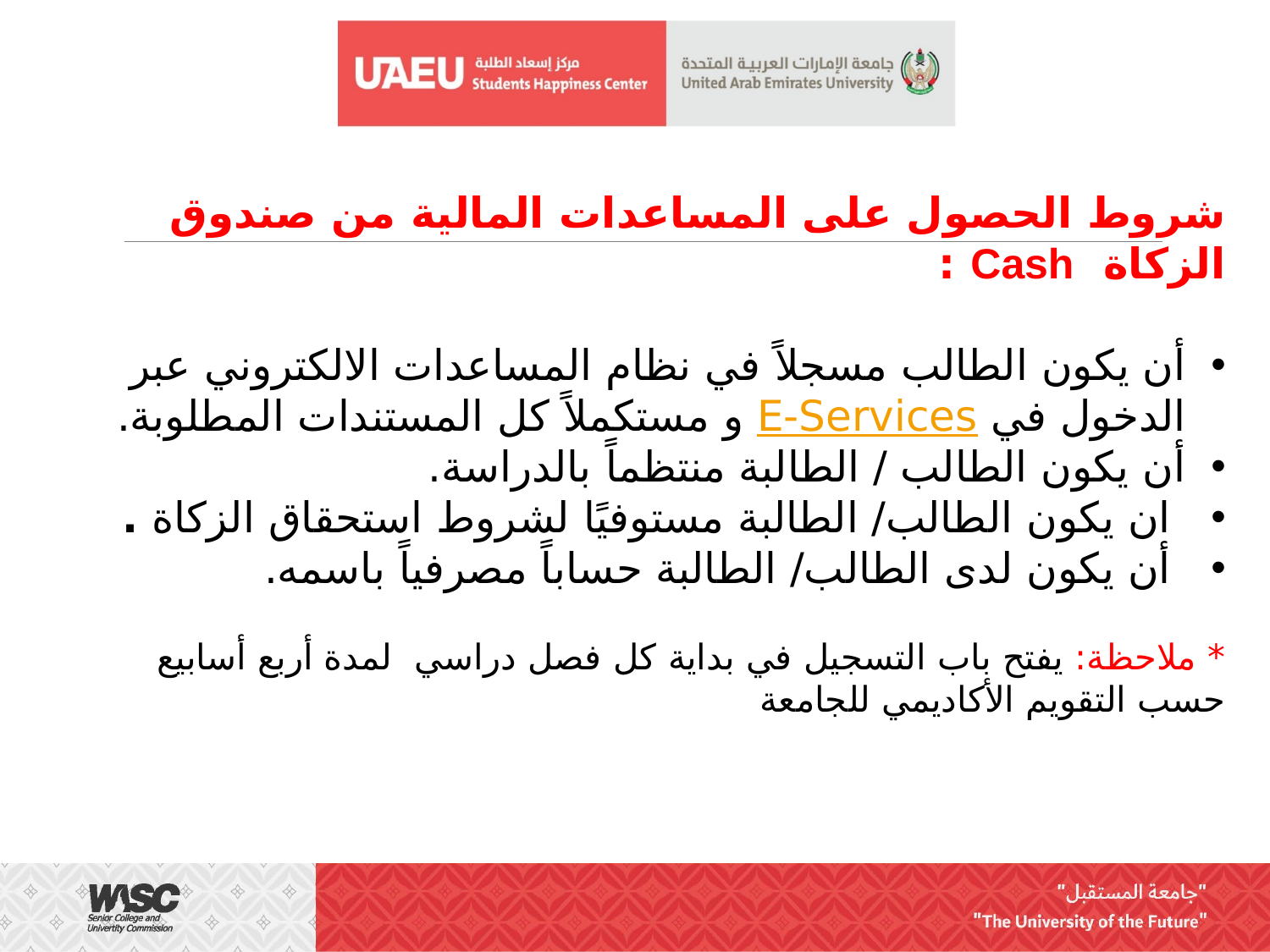

شروط الحصول على المساعدات المالية من صندوق الزكاة  Cash :

أن يكون الطالب مسجلاً في نظام المساعدات الالكتروني عبر الدخول في E-Services و مستكملاً كل المستندات المطلوبة.
أن يكون الطالب / الطالبة منتظماً بالدراسة.
 ان يكون الطالب/ الطالبة مستوفيًا لشروط استحقاق الزكاة .
 أن يكون لدى الطالب/ الطالبة حساباً مصرفياً باسمه.

* ملاحظة: يفتح باب التسجيل في بداية كل فصل دراسي  لمدة أربع أسابيع  حسب التقويم الأكاديمي للجامعة